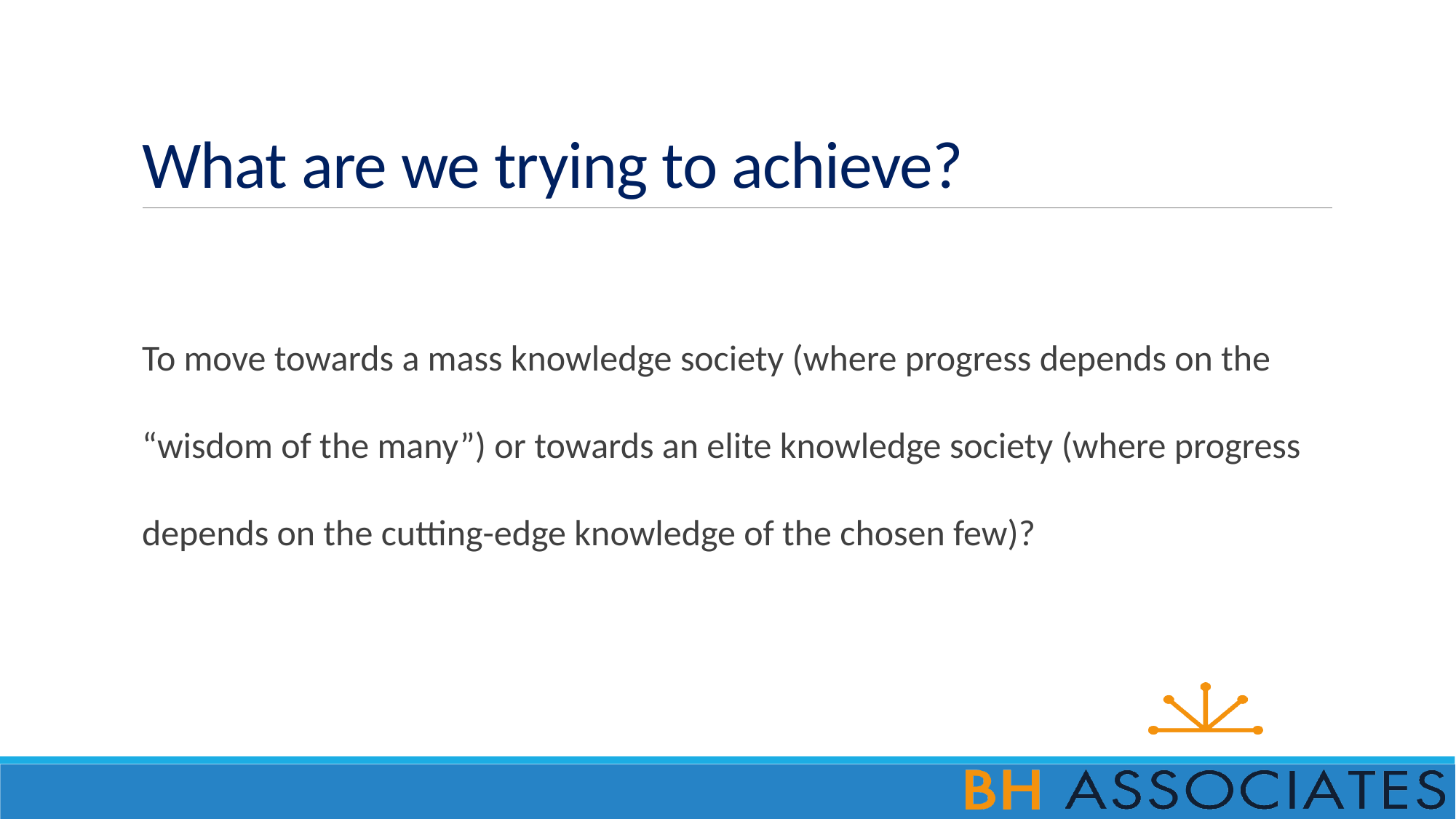

# What are we trying to achieve?

To move towards a mass knowledge society (where progress depends on the “wisdom of the many”) or towards an elite knowledge society (where progress depends on the cutting-edge knowledge of the chosen few)?